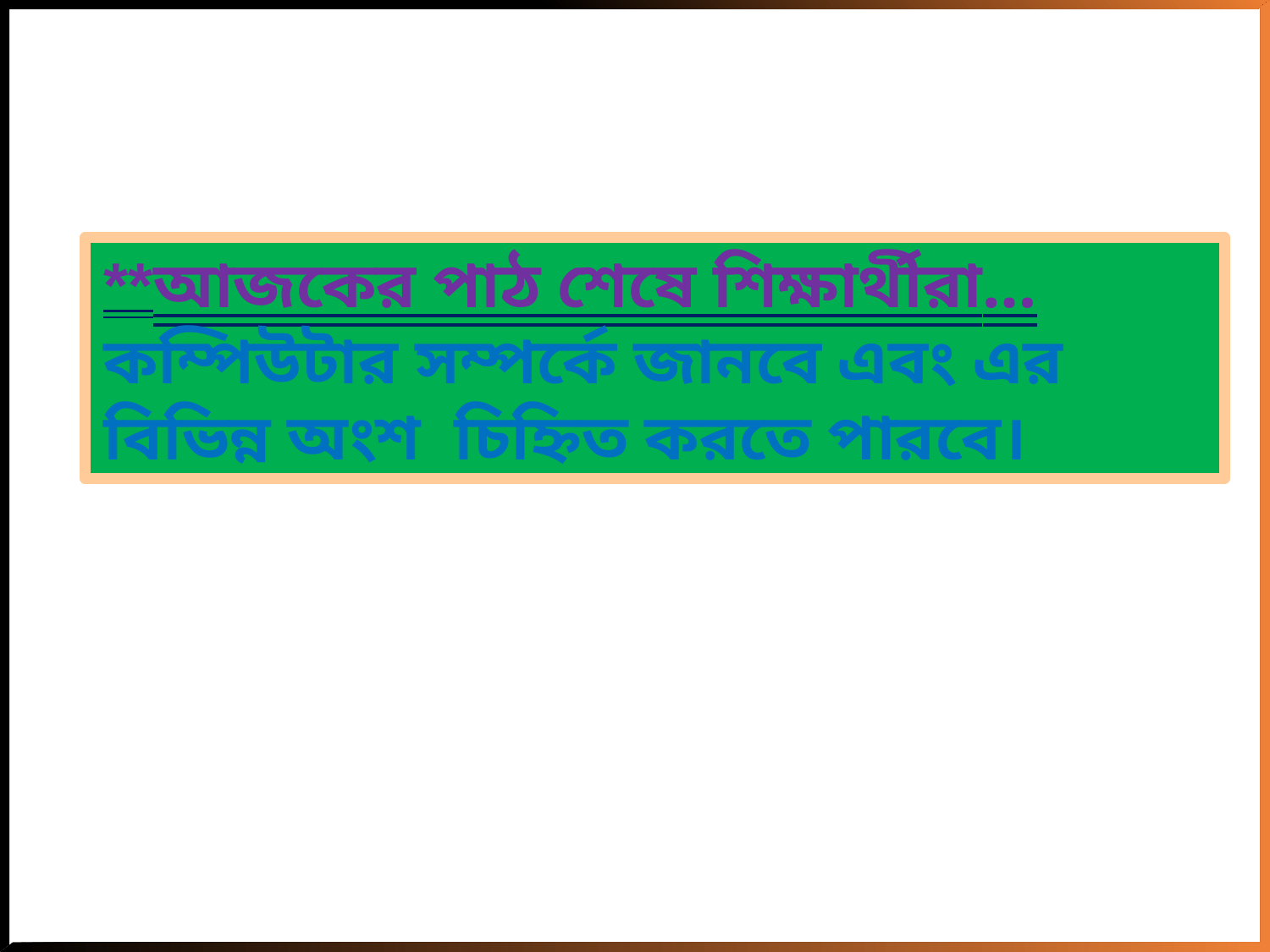

**আজকের পাঠ শেষে শিক্ষার্থীরা… কম্পিউটার সম্পর্কে জানবে এবং এর বিভিন্ন অংশ  চিহ্নিত করতে পারবে।